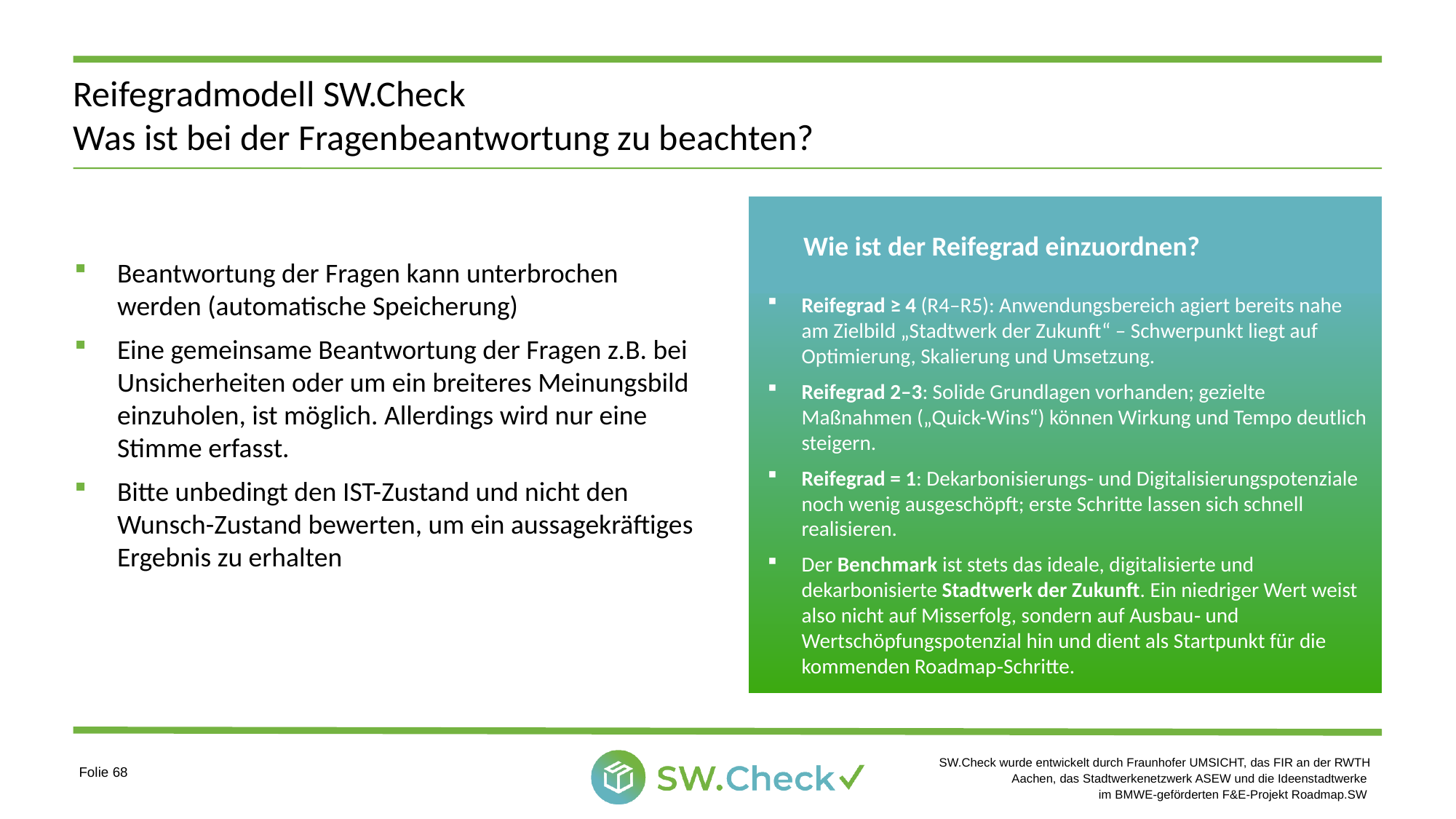

# Reifegradmodell SW.Check Was ist bei der Fragenbeantwortung zu beachten?
Wie ist der Reifegrad einzuordnen?

Beantwortung der Fragen kann unterbrochen werden (automatische Speicherung)
Eine gemeinsame Beantwortung der Fragen z.B. bei Unsicherheiten oder um ein breiteres Meinungsbild einzuholen, ist möglich. Allerdings wird nur eine Stimme erfasst.
Bitte unbedingt den IST-Zustand und nicht den Wunsch-Zustand bewerten, um ein aussagekräftiges Ergebnis zu erhalten

Reifegrad ≥ 4 (R4–R5): Anwendungsbereich agiert bereits nahe am Zielbild „Stadtwerk der Zukunft“ – Schwerpunkt liegt auf Optimierung, Skalierung und Umsetzung.
Reifegrad 2–3: Solide Grundlagen vorhanden; gezielte Maßnahmen („Quick-Wins“) können Wirkung und Tempo deutlich steigern.
Reifegrad = 1: Dekarbonisierungs- und Digitalisierungspotenziale noch wenig ausgeschöpft; erste Schritte lassen sich schnell realisieren.
Der Benchmark ist stets das ideale, digitalisierte und dekarbonisierte Stadtwerk der Zukunft. Ein niedriger Wert weist also nicht auf Misserfolg, sondern auf Ausbau‑ und Wertschöpfungspotenzial hin und dient als Startpunkt für die kommenden Roadmap‑Schritte.